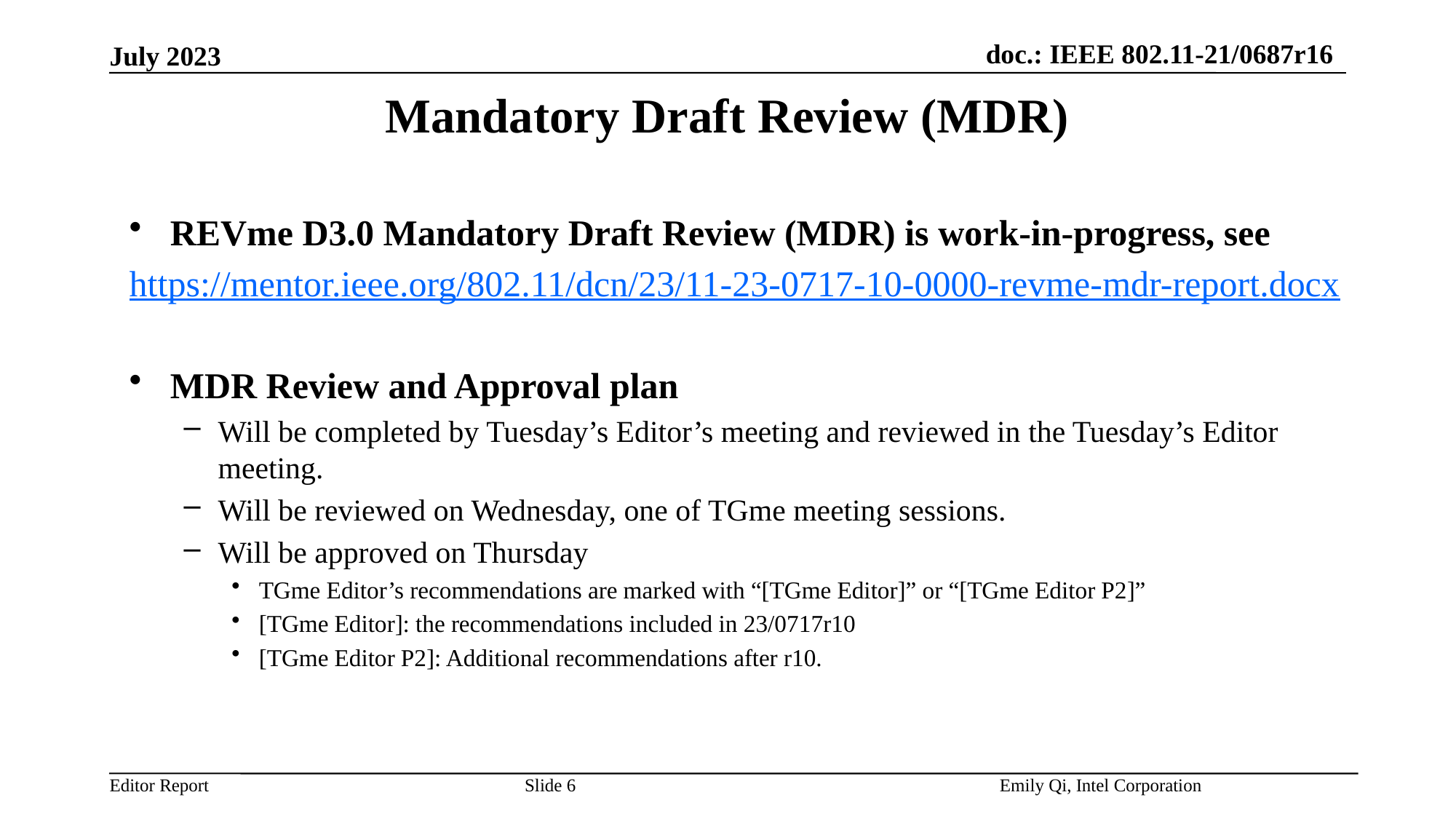

# Mandatory Draft Review (MDR)
REVme D3.0 Mandatory Draft Review (MDR) is work-in-progress, see
https://mentor.ieee.org/802.11/dcn/23/11-23-0717-10-0000-revme-mdr-report.docx

MDR Review and Approval plan
Will be completed by Tuesday’s Editor’s meeting and reviewed in the Tuesday’s Editor meeting.
Will be reviewed on Wednesday, one of TGme meeting sessions.
Will be approved on Thursday
TGme Editor’s recommendations are marked with “[TGme Editor]” or “[TGme Editor P2]”
[TGme Editor]: the recommendations included in 23/0717r10
[TGme Editor P2]: Additional recommendations after r10.
Slide 6
Emily Qi, Intel Corporation